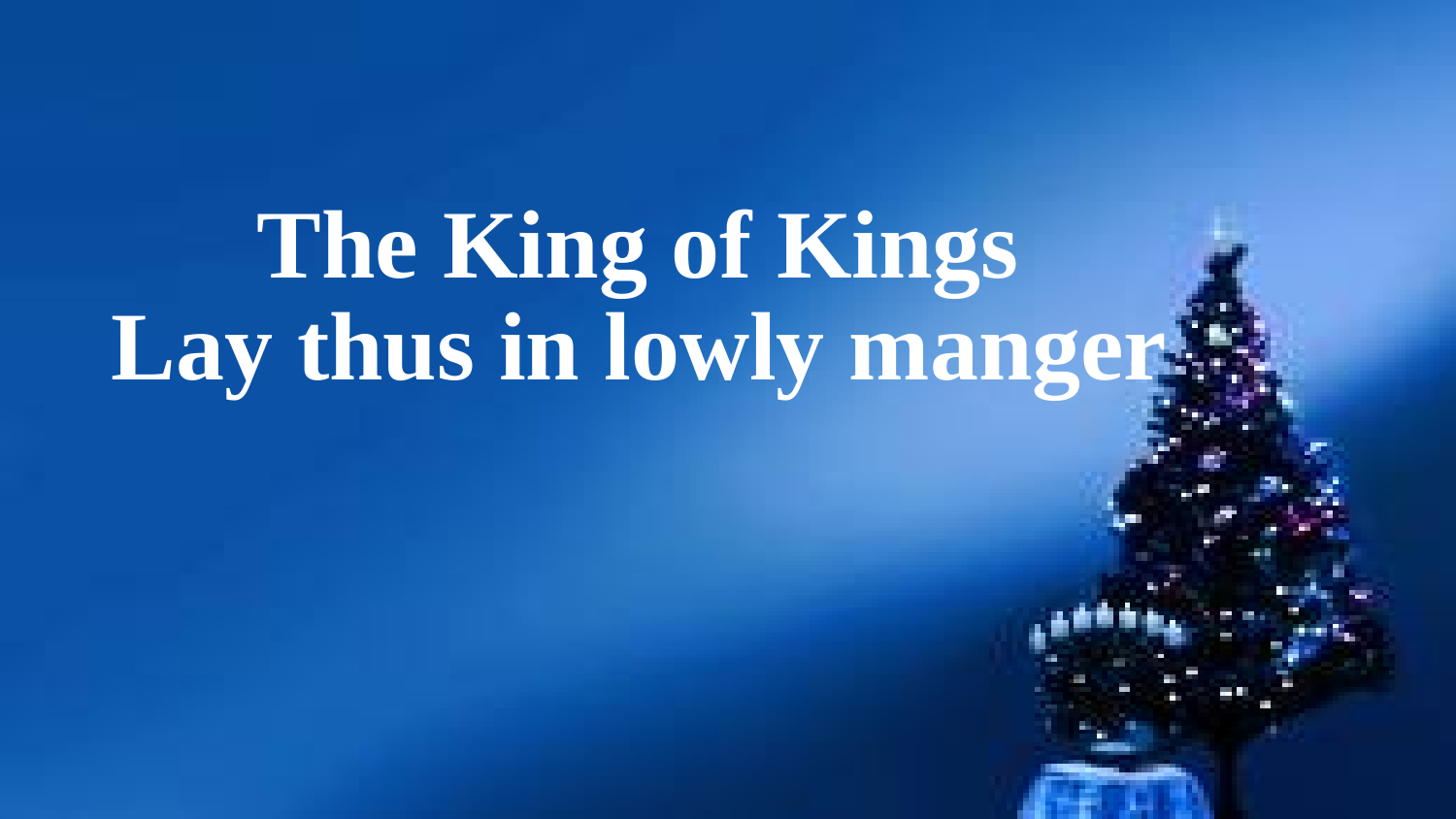

The King of Kings
    Lay thus in lowly manger